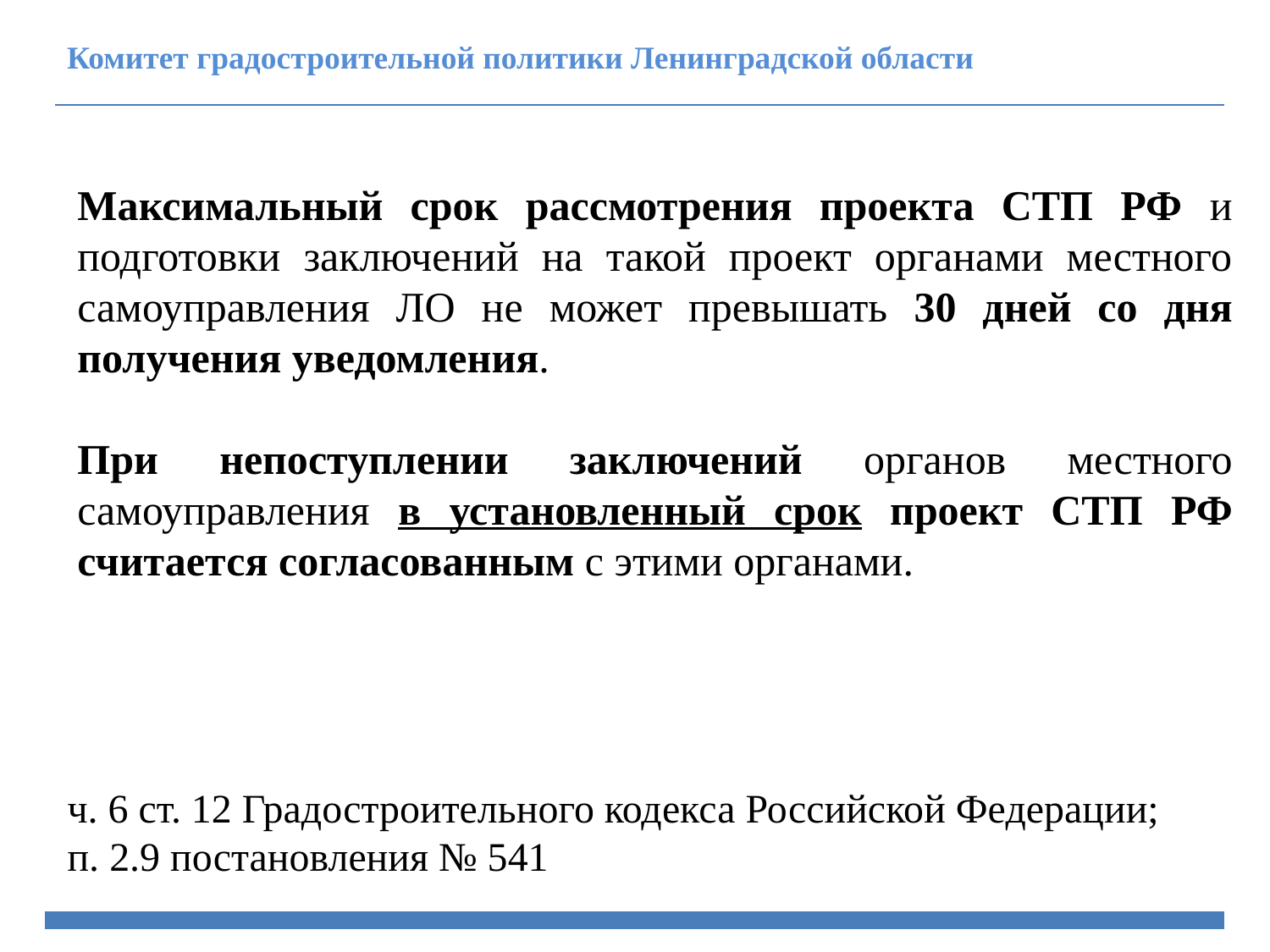

Комитет градостроительной политики Ленинградской области
Максимальный срок рассмотрения проекта СТП РФ и подготовки заключений на такой проект органами местного самоуправления ЛО не может превышать 30 дней со дня получения уведомления.

При непоступлении заключений органов местного самоуправления в установленный срок проект СТП РФ считается согласованным с этими органами.

ч. 6 ст. 12 Градостроительного кодекса Российской Федерации;
п. 2.9 постановления № 541